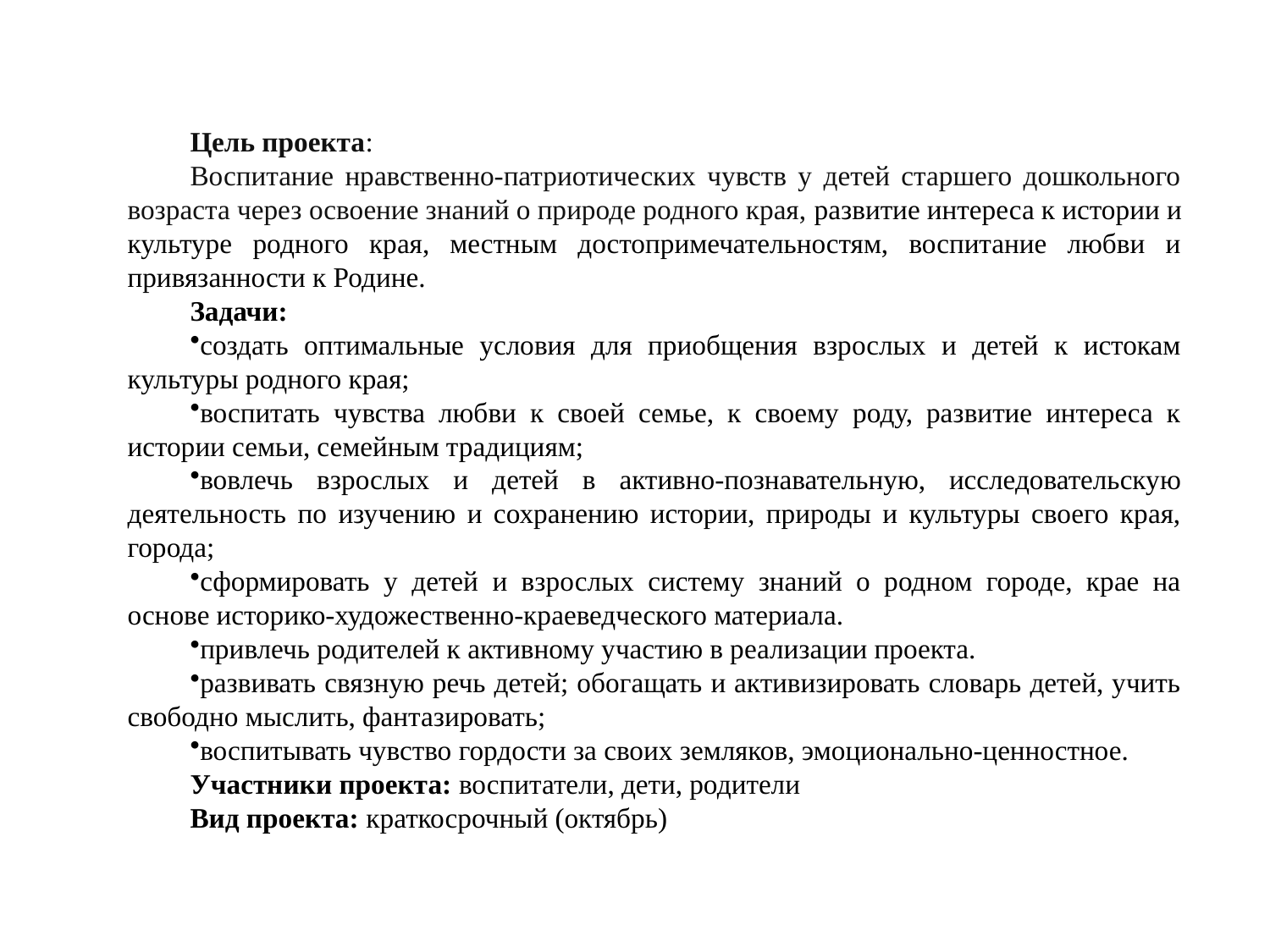

Цель проекта:
Воспитание нравственно-патриотических чувств у детей старшего дошкольного возраста через освоение знаний о природе родного края, развитие интереса к истории и культуре родного края, местным достопримечательностям, воспитание любви и привязанности к Родине.
Задачи:
создать оптимальные условия для приобщения взрослых и детей к истокам культуры родного края;
воспитать чувства любви к своей семье, к своему роду, развитие интереса к истории семьи, семейным традициям;
вовлечь взрослых и детей в активно-познавательную, исследовательскую деятельность по изучению и сохранению истории, природы и культуры своего края, города;
сформировать у детей и взрослых систему знаний о родном городе, крае на основе историко-художественно-краеведческого материала.
привлечь родителей к активному участию в реализации проекта.
развивать связную речь детей; обогащать и активизировать словарь детей, учить свободно мыслить, фантазировать;
воспитывать чувство гордости за своих земляков, эмоционально-ценностное.
Участники проекта: воспитатели, дети, родители
Вид проекта: краткосрочный (октябрь)